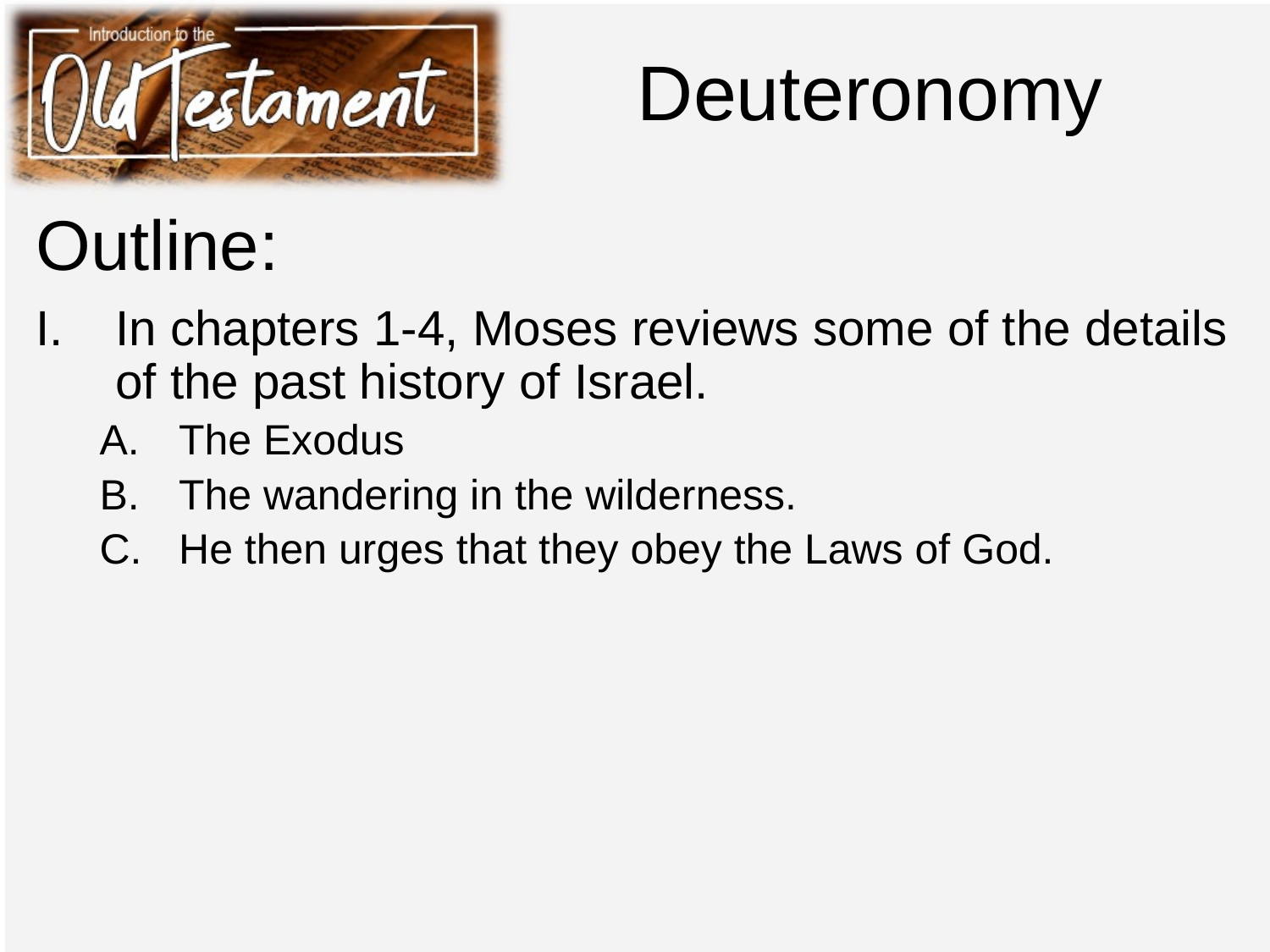

# Deuteronomy
Outline:
In chapters 1-4, Moses reviews some of the details of the past history of Israel.
The Exodus
The wandering in the wilderness.
He then urges that they obey the Laws of God.